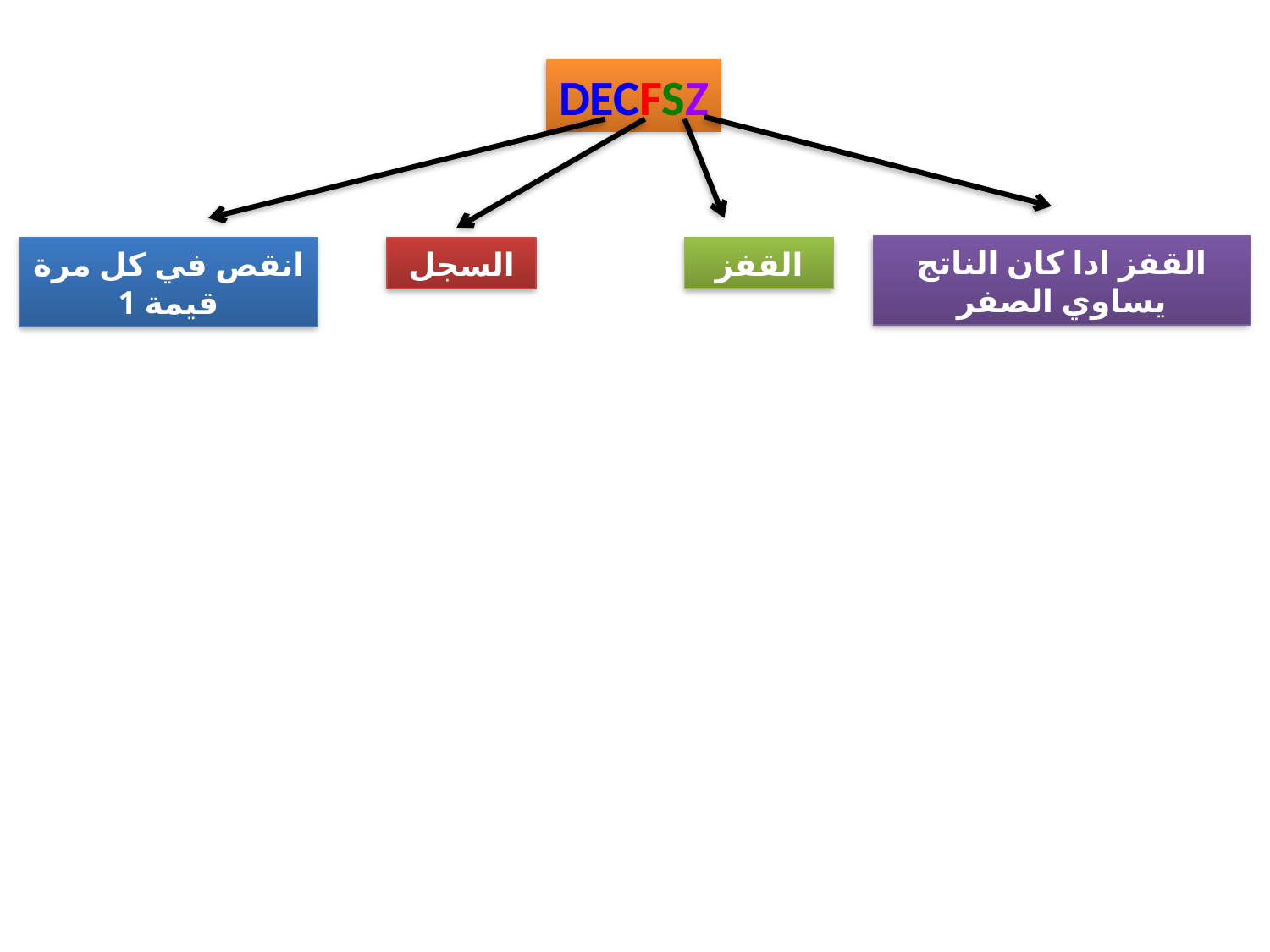

DECFSZ
القفز ادا كان الناتج يساوي الصفر
انقص في كل مرة قيمة 1
السجل
القفز